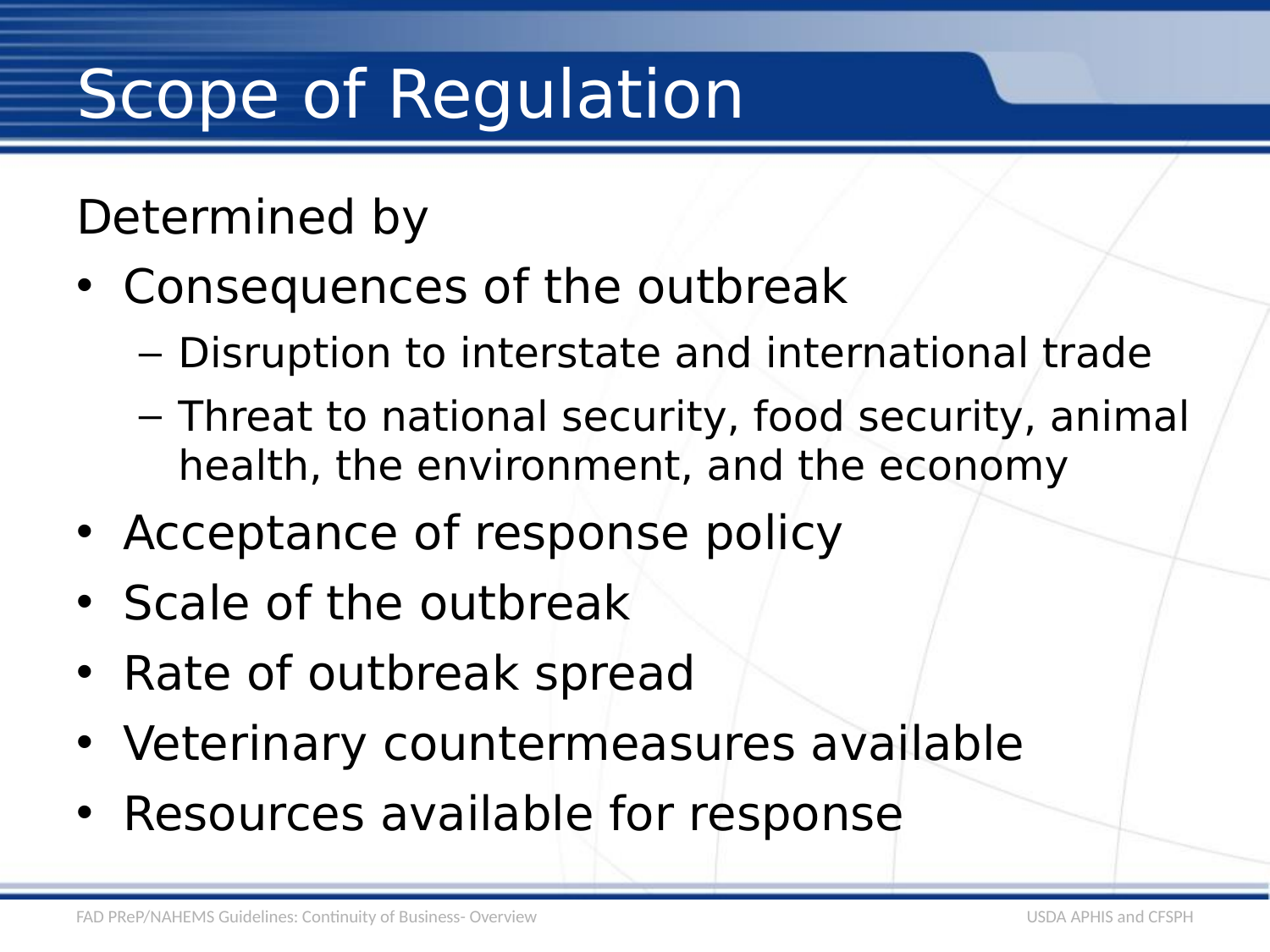

# Scope of Regulation
Determined by
Consequences of the outbreak
Disruption to interstate and international trade
Threat to national security, food security, animal health, the environment, and the economy
Acceptance of response policy
Scale of the outbreak
Rate of outbreak spread
Veterinary countermeasures available
Resources available for response
FAD PReP/NAHEMS Guidelines: Continuity of Business- Overview
USDA APHIS and CFSPH